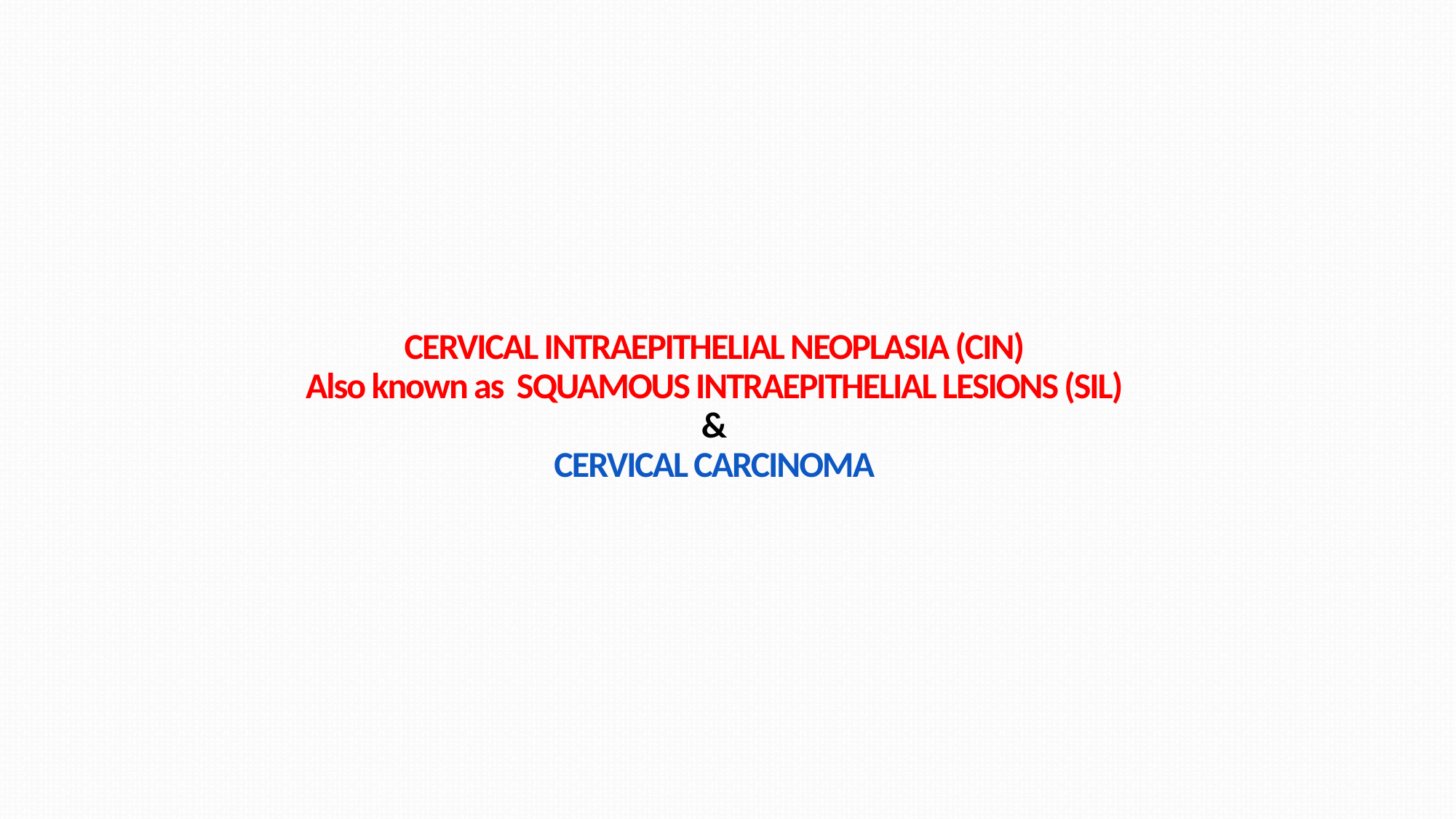

# CERVICAL INTRAEPITHELIAL NEOPLASIA (CIN) Also known as  SQUAMOUS INTRAEPITHELIAL LESIONS (SIL) & CERVICAL CARCINOMA